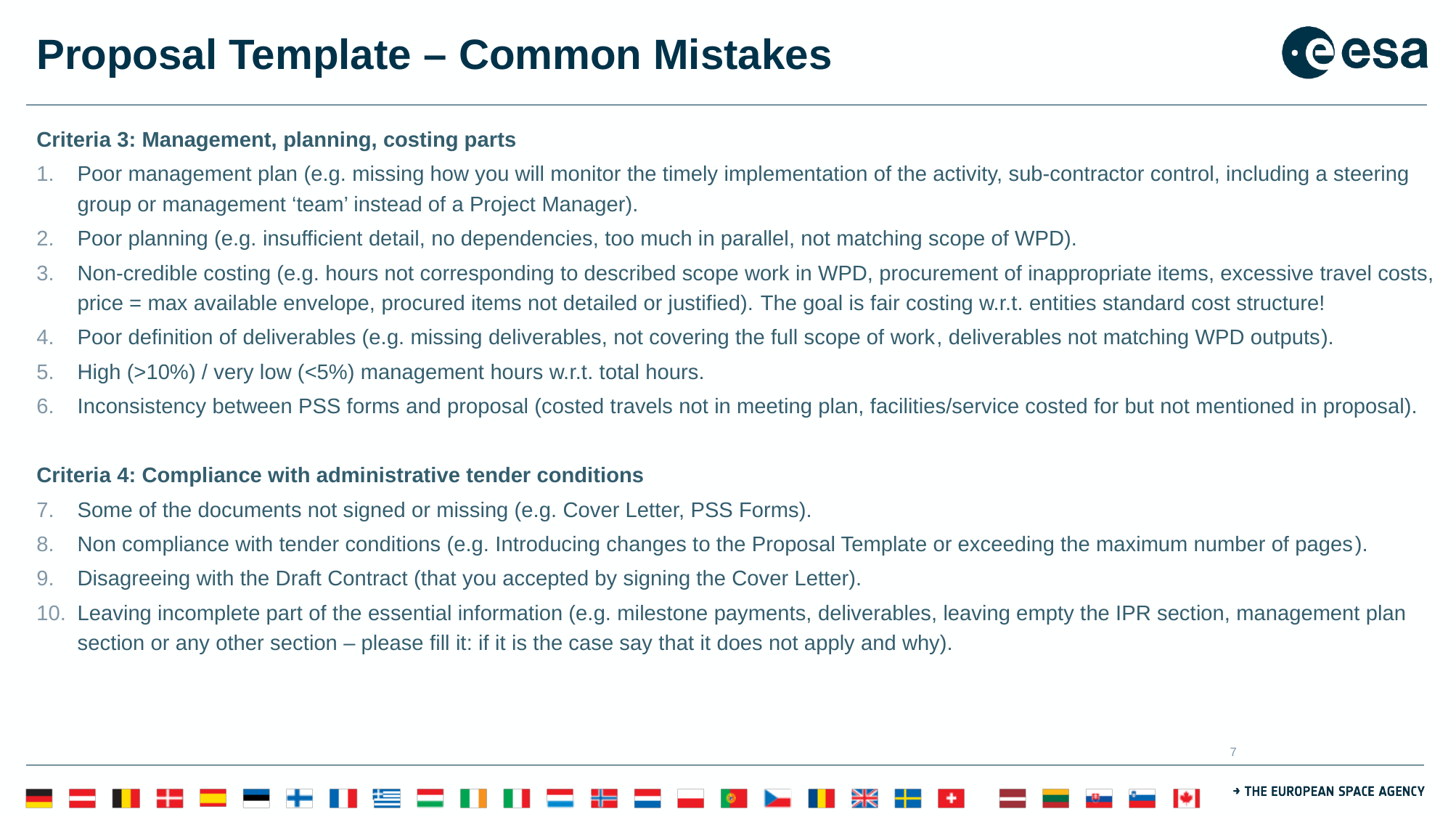

# Proposal Template – Common Mistakes
Criteria 3: Management, planning, costing parts
Poor management plan (e.g. missing how you will monitor the timely implementation of the activity, sub-contractor control, including a steering group or management ‘team’ instead of a Project Manager).
Poor planning (e.g. insufficient detail, no dependencies, too much in parallel, not matching scope of WPD).
Non-credible costing (e.g. hours not corresponding to described scope work in WPD, procurement of inappropriate items, excessive travel costs, price = max available envelope, procured items not detailed or justified). The goal is fair costing w.r.t. entities standard cost structure!
Poor definition of deliverables (e.g. missing deliverables, not covering the full scope of work, deliverables not matching WPD outputs).
High (>10%) / very low (<5%) management hours w.r.t. total hours.
Inconsistency between PSS forms and proposal (costed travels not in meeting plan, facilities/service costed for but not mentioned in proposal).

Criteria 4: Compliance with administrative tender conditions
Some of the documents not signed or missing (e.g. Cover Letter, PSS Forms).
Non compliance with tender conditions (e.g. Introducing changes to the Proposal Template or exceeding the maximum number of pages).
Disagreeing with the Draft Contract (that you accepted by signing the Cover Letter).
Leaving incomplete part of the essential information (e.g. milestone payments, deliverables, leaving empty the IPR section, management plan section or any other section – please fill it: if it is the case say that it does not apply and why).